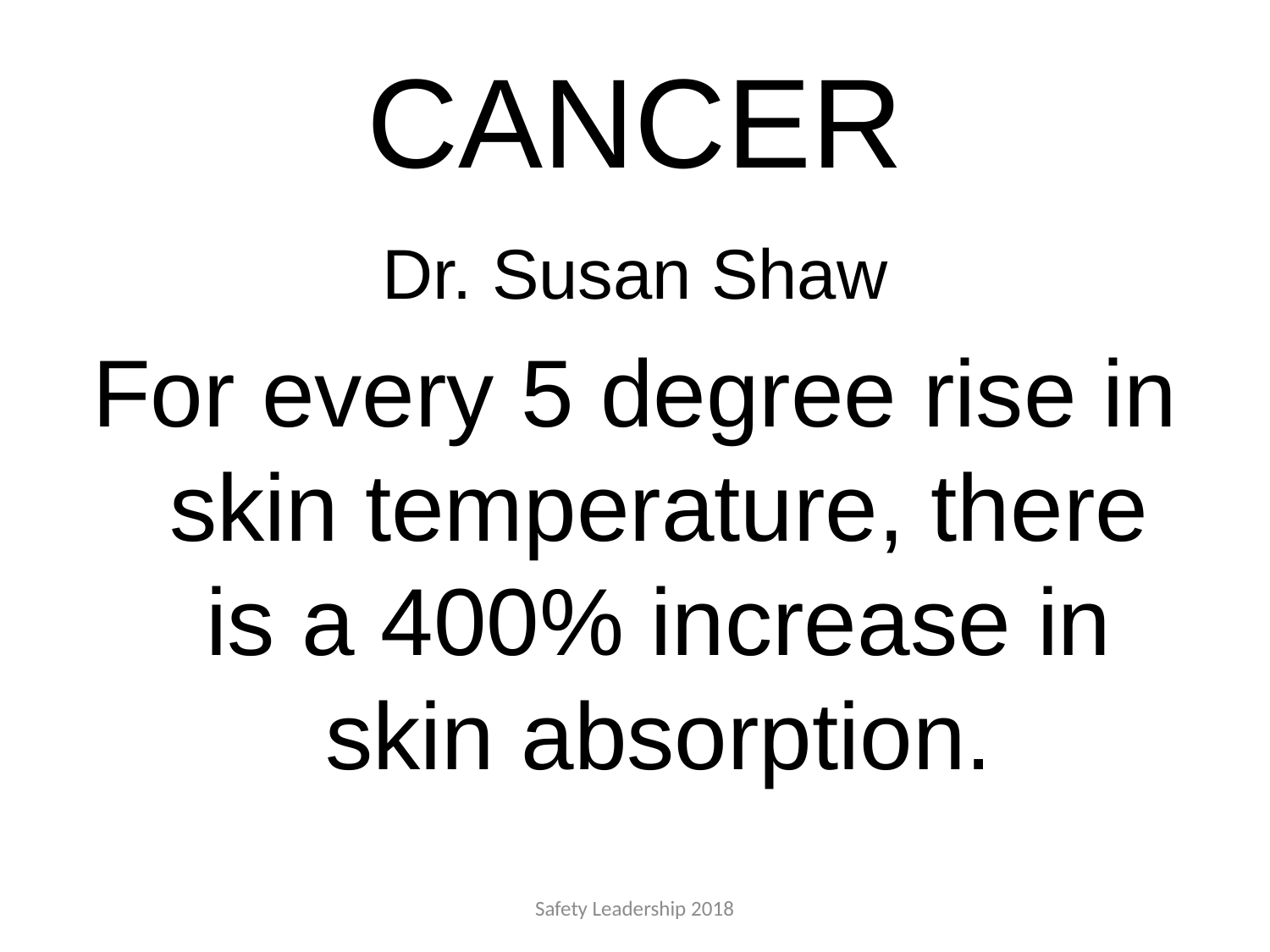

# CANCER
Dr. Susan Shaw
For every 5 degree rise in skin temperature, there is a 400% increase in skin absorption.

Safety Leadership 2018